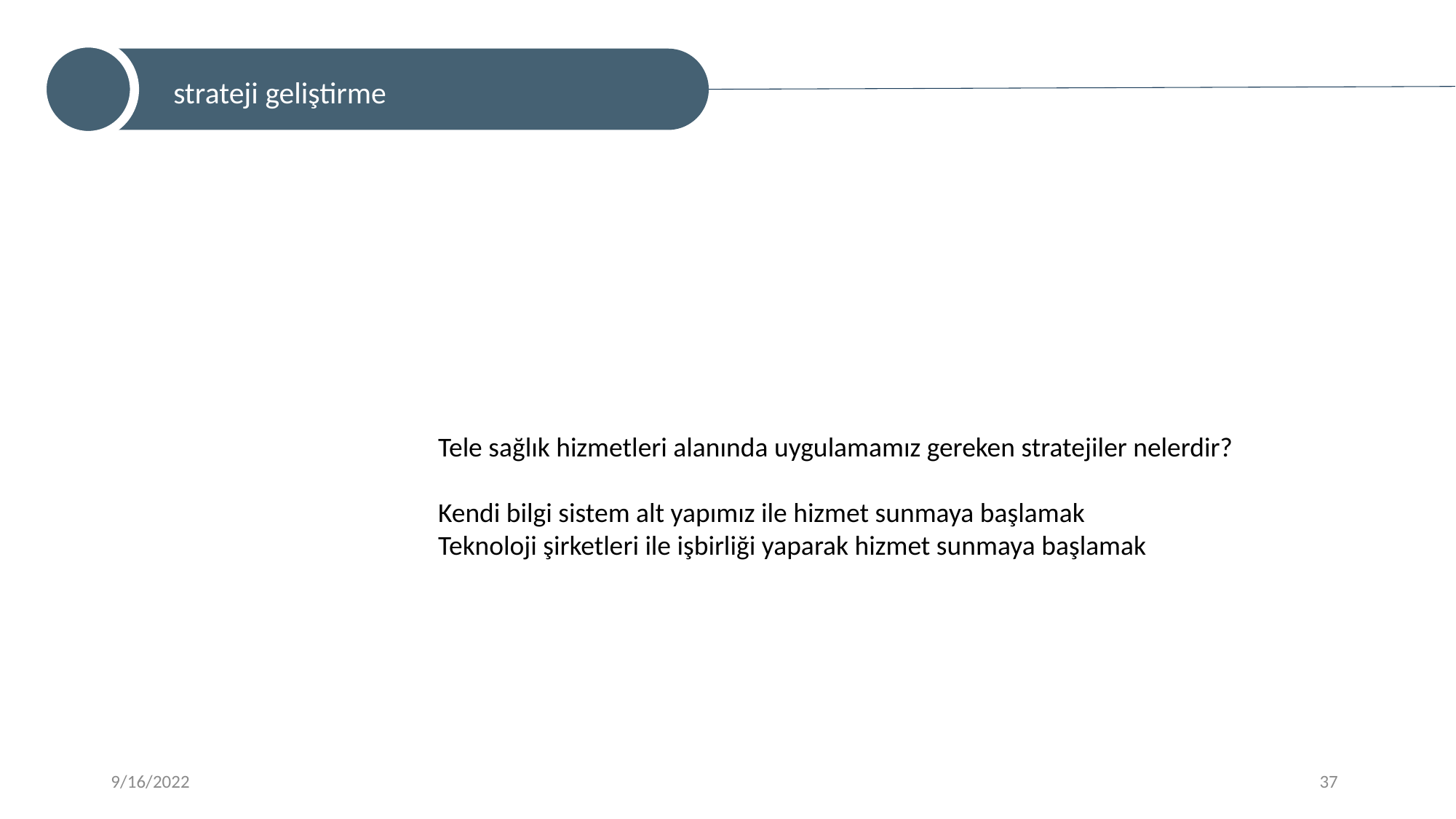

strateji geliştirme

Tele sağlık hizmetleri alanında uygulamamız gereken stratejiler nelerdir?

Kendi bilgi sistem alt yapımız ile hizmet sunmaya başlamak
Teknoloji şirketleri ile işbirliği yaparak hizmet sunmaya başlamak

37
9/16/2022